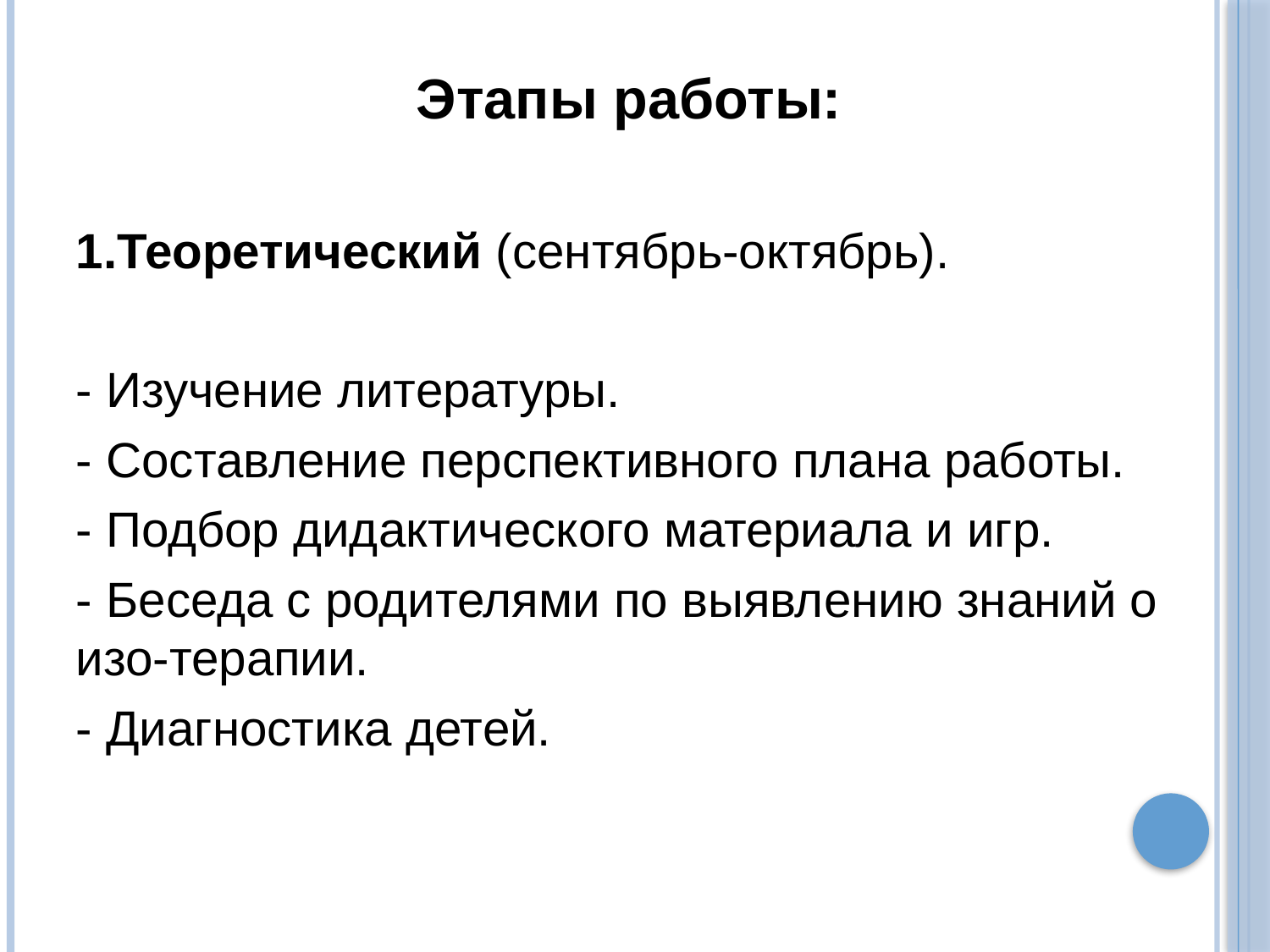

Этапы работы:

1.Теоретический (сентябрь-октябрь).

- Изучение литературы.
- Составление перспективного плана работы.
- Подбор дидактического материала и игр.
- Беседа с родителями по выявлению знаний о изо-терапии.
- Диагностика детей.